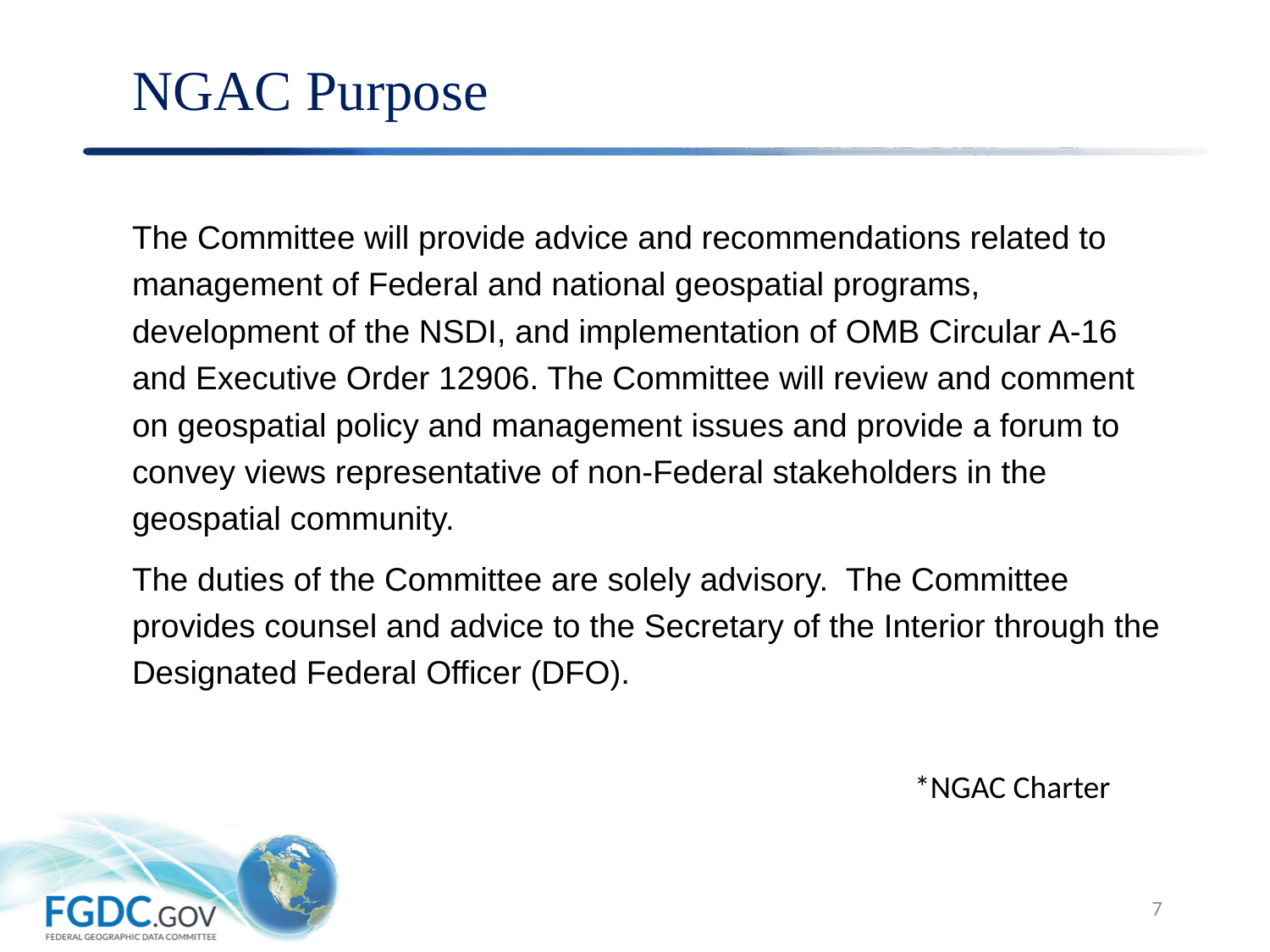

# NGAC Purpose
The Committee will provide advice and recommendations related to management of Federal and national geospatial programs, development of the NSDI, and implementation of OMB Circular A-16 and Executive Order 12906. The Committee will review and comment on geospatial policy and management issues and provide a forum to convey views representative of non-Federal stakeholders in the geospatial community.
The duties of the Committee are solely advisory.  The Committee provides counsel and advice to the Secretary of the Interior through the Designated Federal Officer (DFO).

*NGAC Charter
7